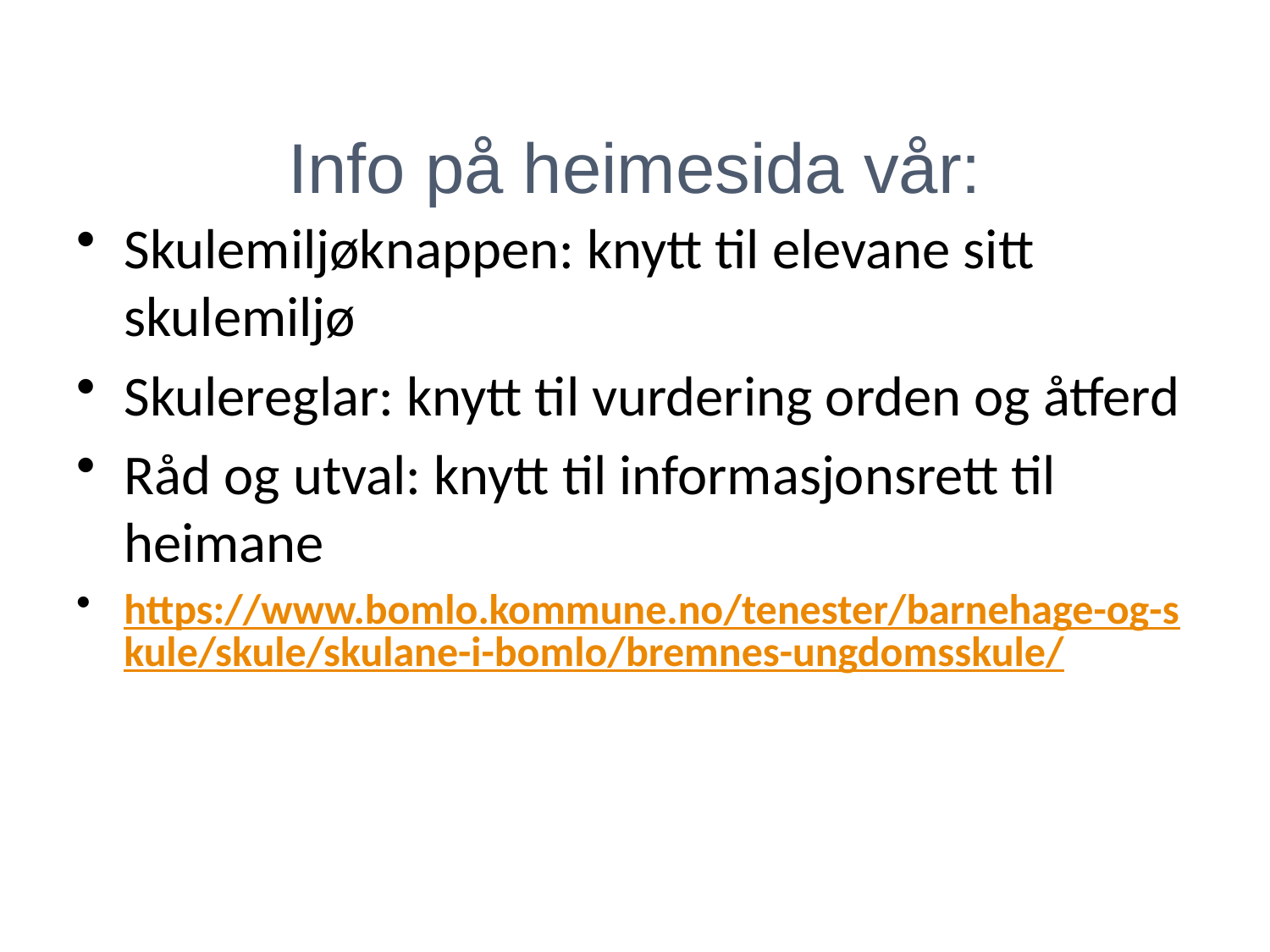

# Info på heimesida vår:
Skulemiljøknappen: knytt til elevane sitt skulemiljø
Skulereglar: knytt til vurdering orden og åtferd
Råd og utval: knytt til informasjonsrett til heimane
https://www.bomlo.kommune.no/tenester/barnehage-og-skule/skule/skulane-i-bomlo/bremnes-ungdomsskule/